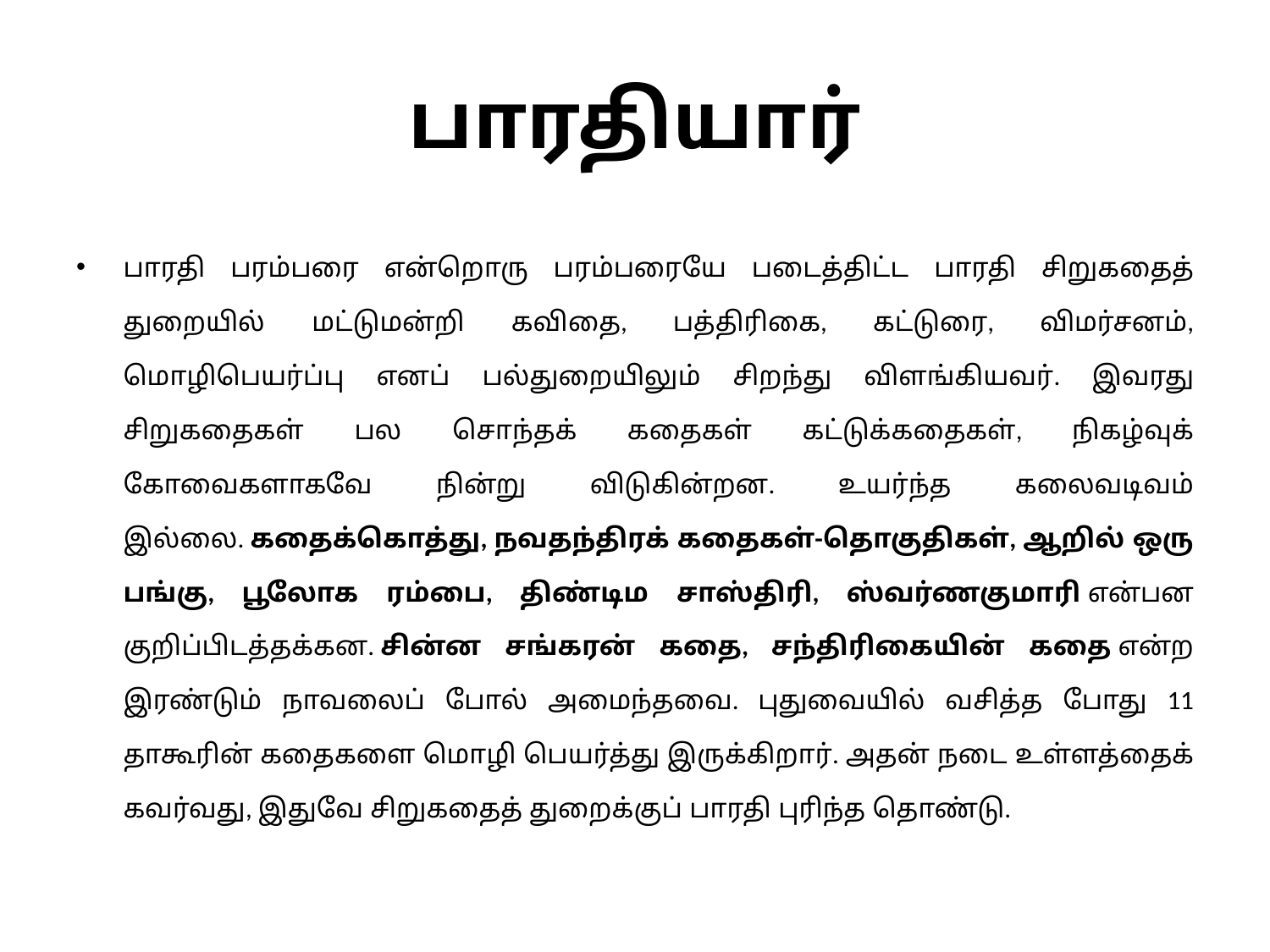

# பாரதியார்
பாரதி பரம்பரை என்றொரு பரம்பரையே படைத்திட்ட பாரதி சிறுகதைத் துறையில் மட்டுமன்றி கவிதை, பத்திரிகை, கட்டுரை, விமர்சனம், மொழிபெயர்ப்பு எனப் பல்துறையிலும் சிறந்து விளங்கியவர். இவரது சிறுகதைகள் பல சொந்தக் கதைகள் கட்டுக்கதைகள், நிகழ்வுக் கோவைகளாகவே நின்று விடுகின்றன. உயர்ந்த கலைவடிவம் இல்லை. கதைக்கொத்து, நவதந்திரக் கதைகள்-தொகுதிகள், ஆறில் ஒரு பங்கு, பூலோக ரம்பை, திண்டிம சாஸ்திரி, ஸ்வர்ணகுமாரி என்பன குறிப்பிடத்தக்கன. சின்ன சங்கரன் கதை, சந்திரிகையின் கதை என்ற இரண்டும் நாவலைப் போல் அமைந்தவை. புதுவையில் வசித்த போது 11 தாகூரின் கதைகளை மொழி பெயர்த்து இருக்கிறார். அதன் நடை உள்ளத்தைக் கவர்வது, இதுவே சிறுகதைத் துறைக்குப் பாரதி புரிந்த தொண்டு.